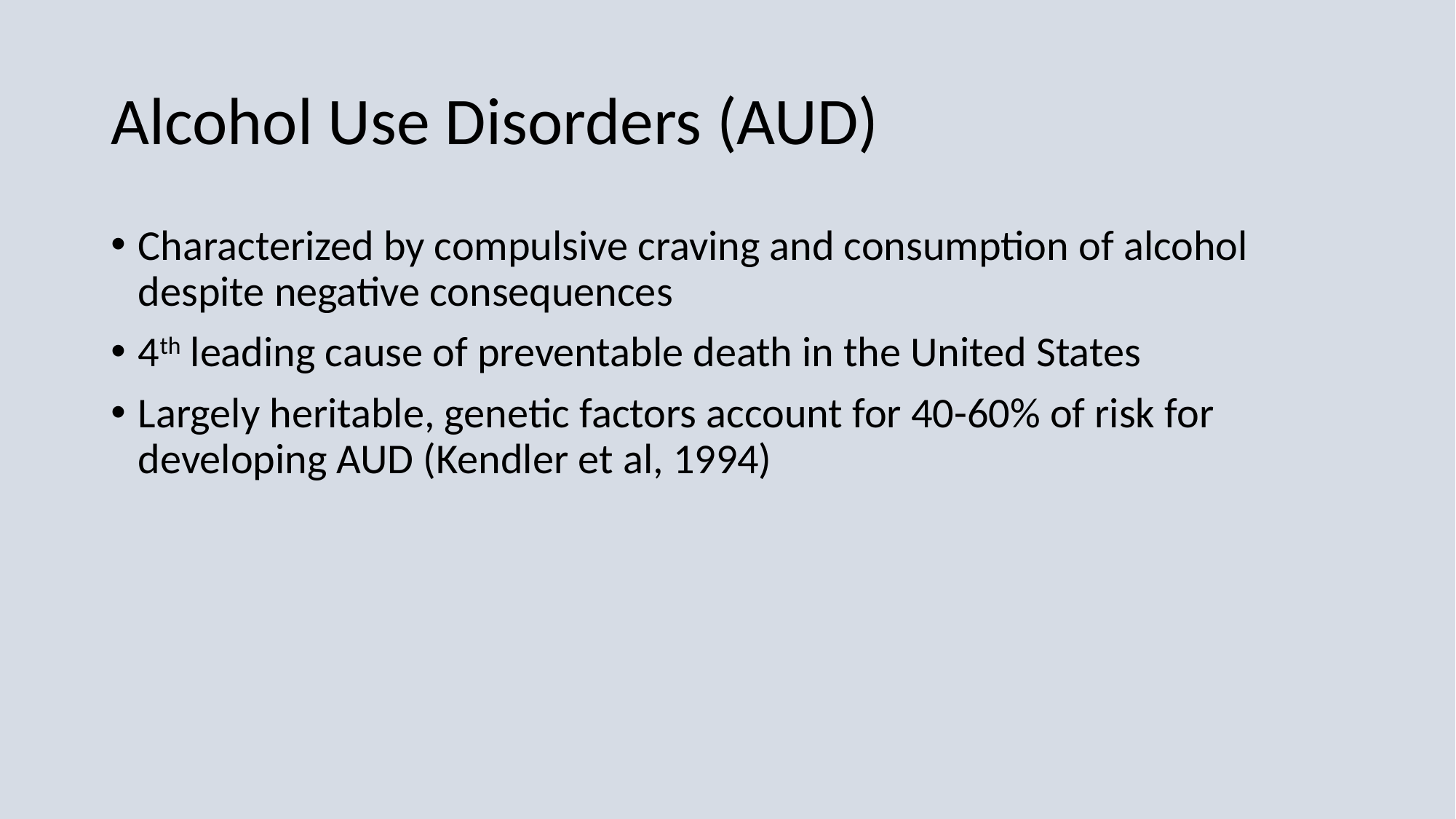

# Alcohol Use Disorders (AUD)
Characterized by compulsive craving and consumption of alcohol despite negative consequences
4th leading cause of preventable death in the United States
Largely heritable, genetic factors account for 40-60% of risk for developing AUD (Kendler et al, 1994)